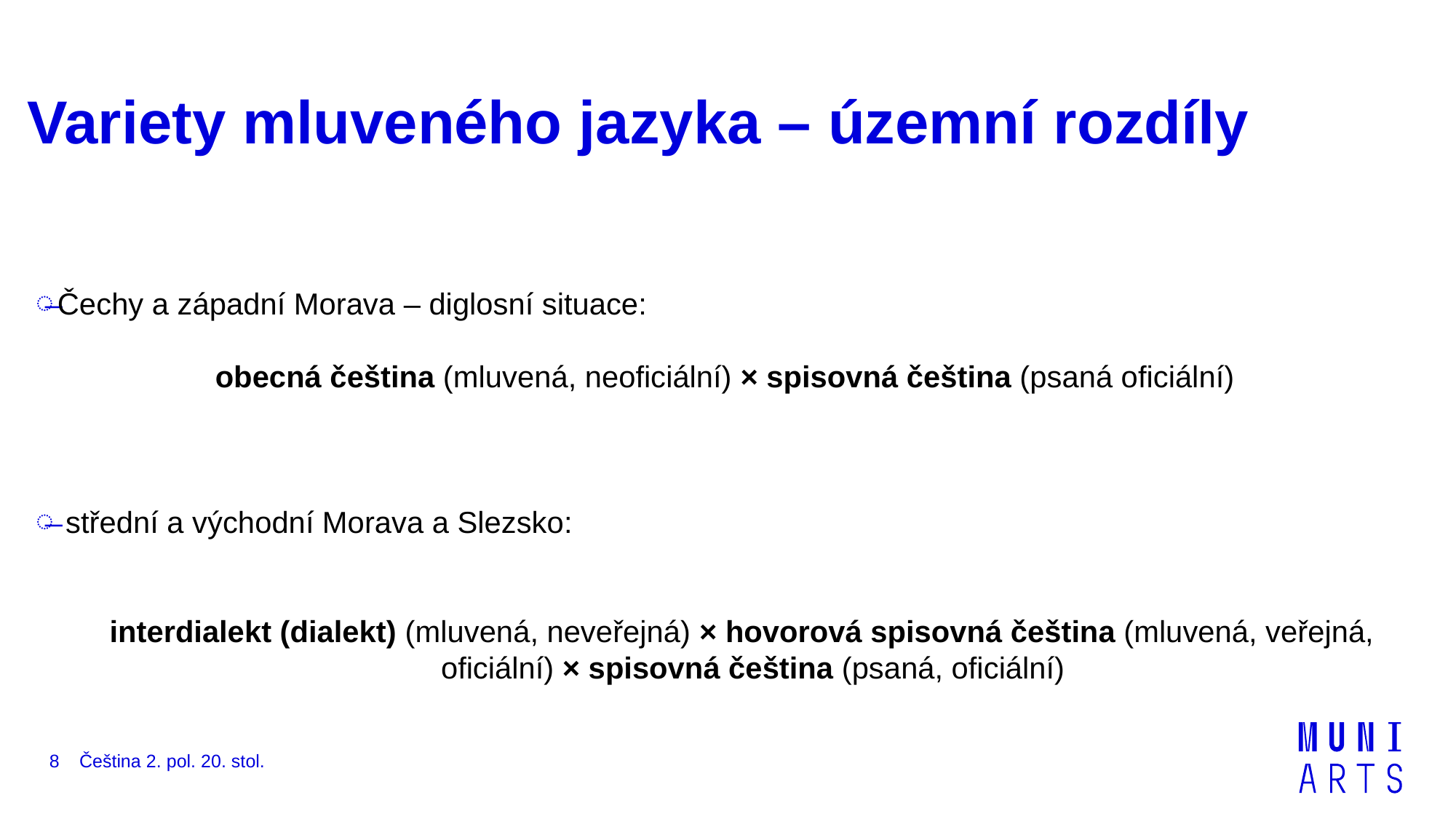

# Variety mluveného jazyka – územní rozdíly

Čechy a západní Morava – diglosní situace:

obecná čeština (mluvená, neoficiální) × spisovná čeština (psaná oficiální)

 střední a východní Morava a Slezsko:

interdialekt (dialekt) (mluvená, neveřejná) × hovorová spisovná čeština (mluvená, veřejná, oficiální) × spisovná čeština (psaná, oficiální)

8
Čeština 2. pol. 20. stol.